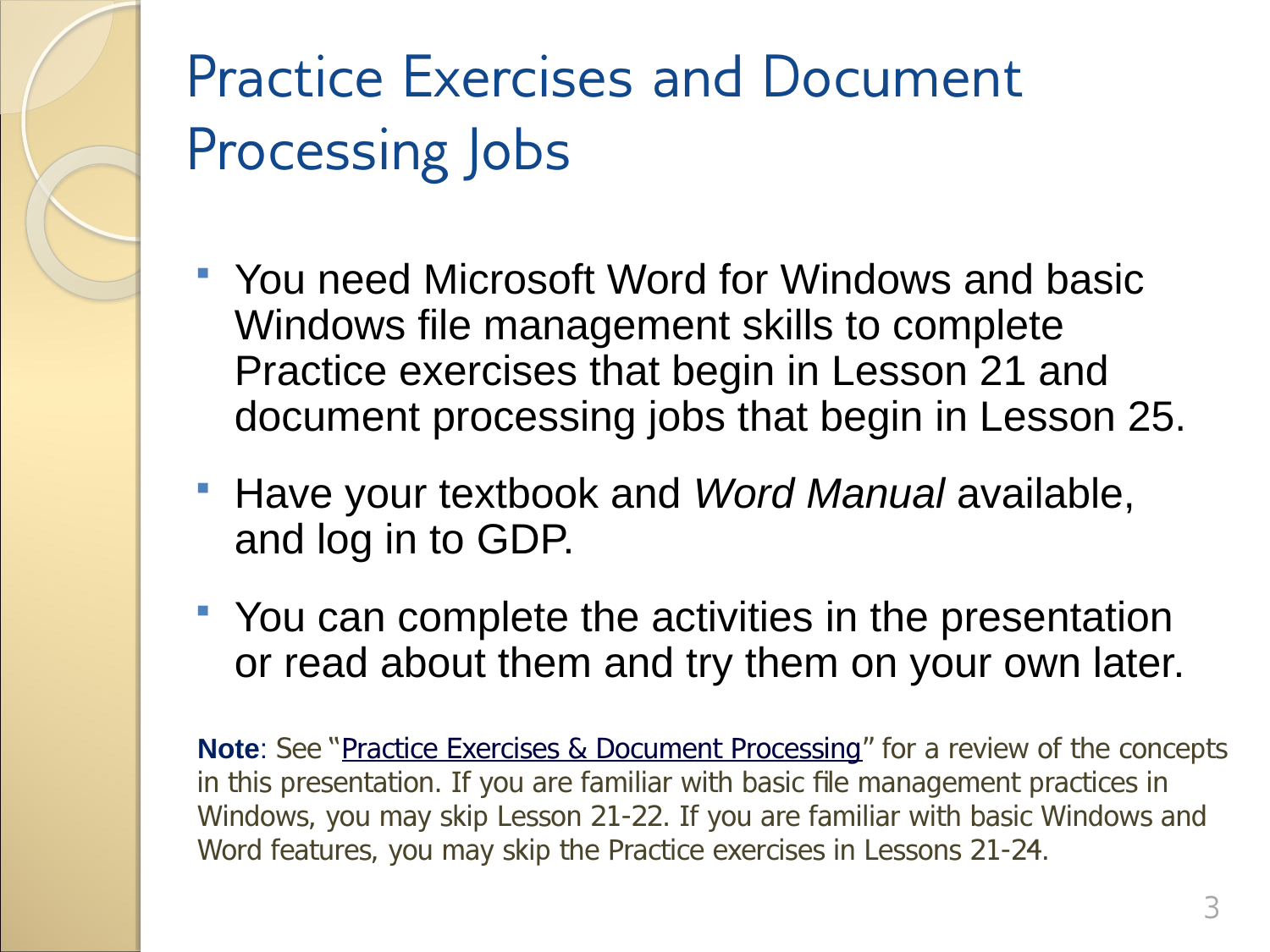

Practice Exercises and Document Processing Jobs
You need Microsoft Word for Windows and basic Windows file management skills to complete Practice exercises that begin in Lesson 21 and document processing jobs that begin in Lesson 25.
Have your textbook and Word Manual available, and log in to GDP.
You can complete the activities in the presentation or read about them and try them on your own later.
Note: See “Practice Exercises & Document Processing” for a review of the concepts in this presentation. If you are familiar with basic file management practices in Windows, you may skip Lesson 21-22. If you are familiar with basic Windows and Word features, you may skip the Practice exercises in Lessons 21-24.
3